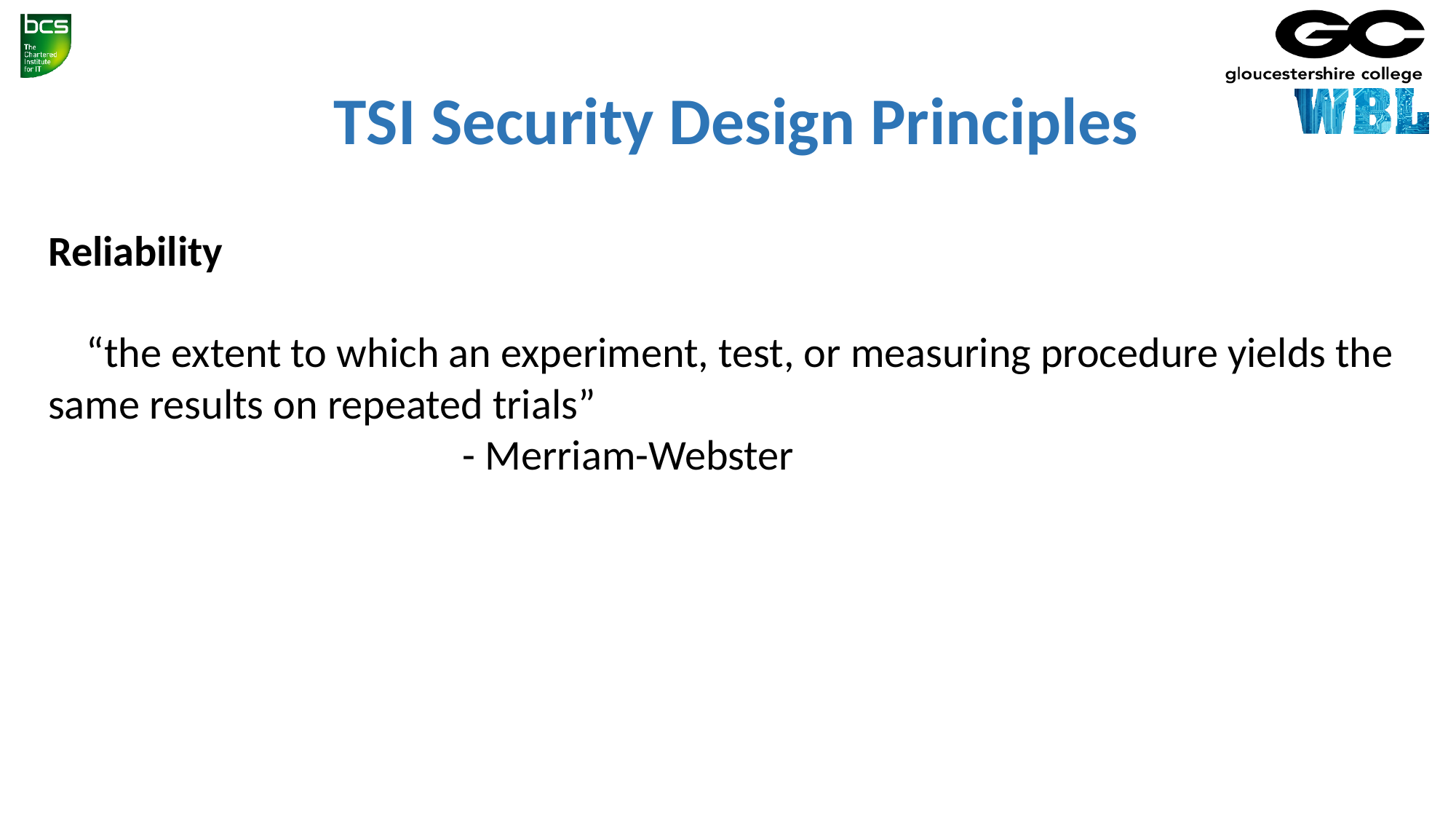

TSI Security Design Principles
Reliability

    “the extent to which an experiment, test, or measuring procedure yields the same results on repeated trials”
                                           - Merriam-Webster